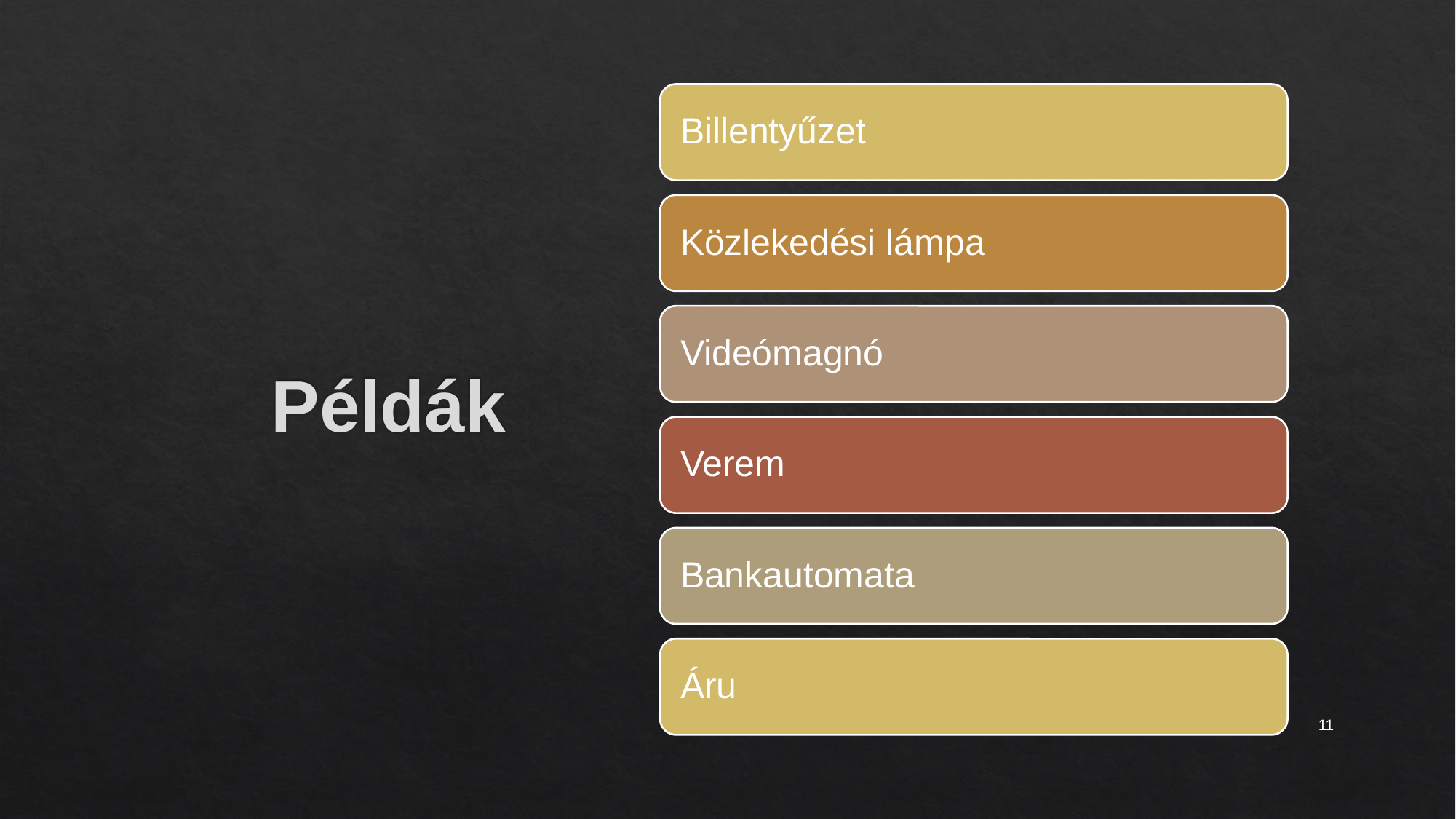

# Példák
Billentyűzet
Közlekedési lámpa
Videómagnó
Verem
Bankautomata
Áru
11